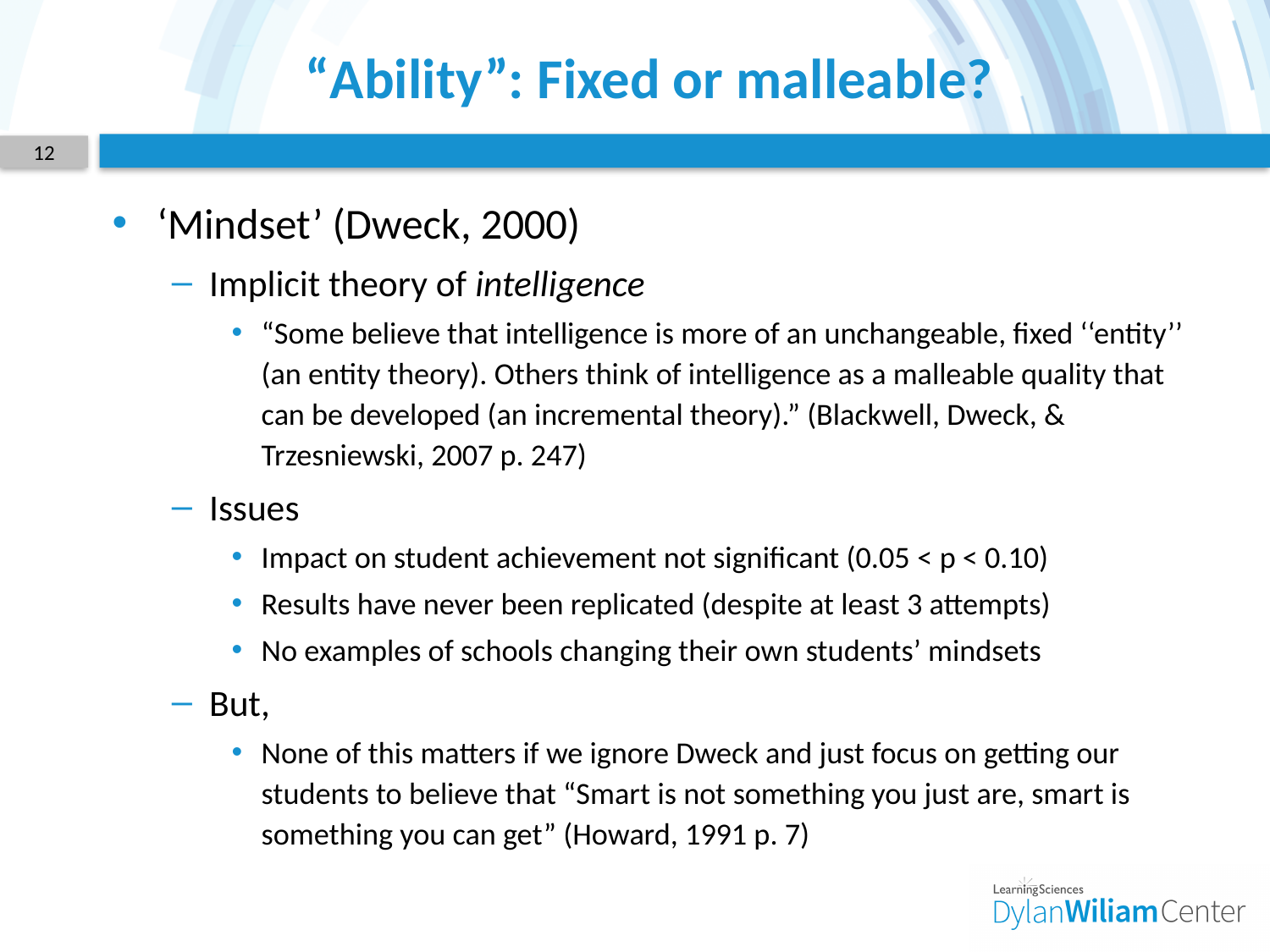

# “Ability”: Fixed or malleable?
12
‘Mindset’ (Dweck, 2000)
Implicit theory of intelligence
“Some believe that intelligence is more of an unchangeable, fixed ‘‘entity’’ (an entity theory). Others think of intelligence as a malleable quality that can be developed (an incremental theory).” (Blackwell, Dweck, & Trzesniewski, 2007 p. 247)
Issues
Impact on student achievement not significant (0.05 < p < 0.10)
Results have never been replicated (despite at least 3 attempts)
No examples of schools changing their own students’ mindsets
But,
None of this matters if we ignore Dweck and just focus on getting our students to believe that “Smart is not something you just are, smart is something you can get” (Howard, 1991 p. 7)